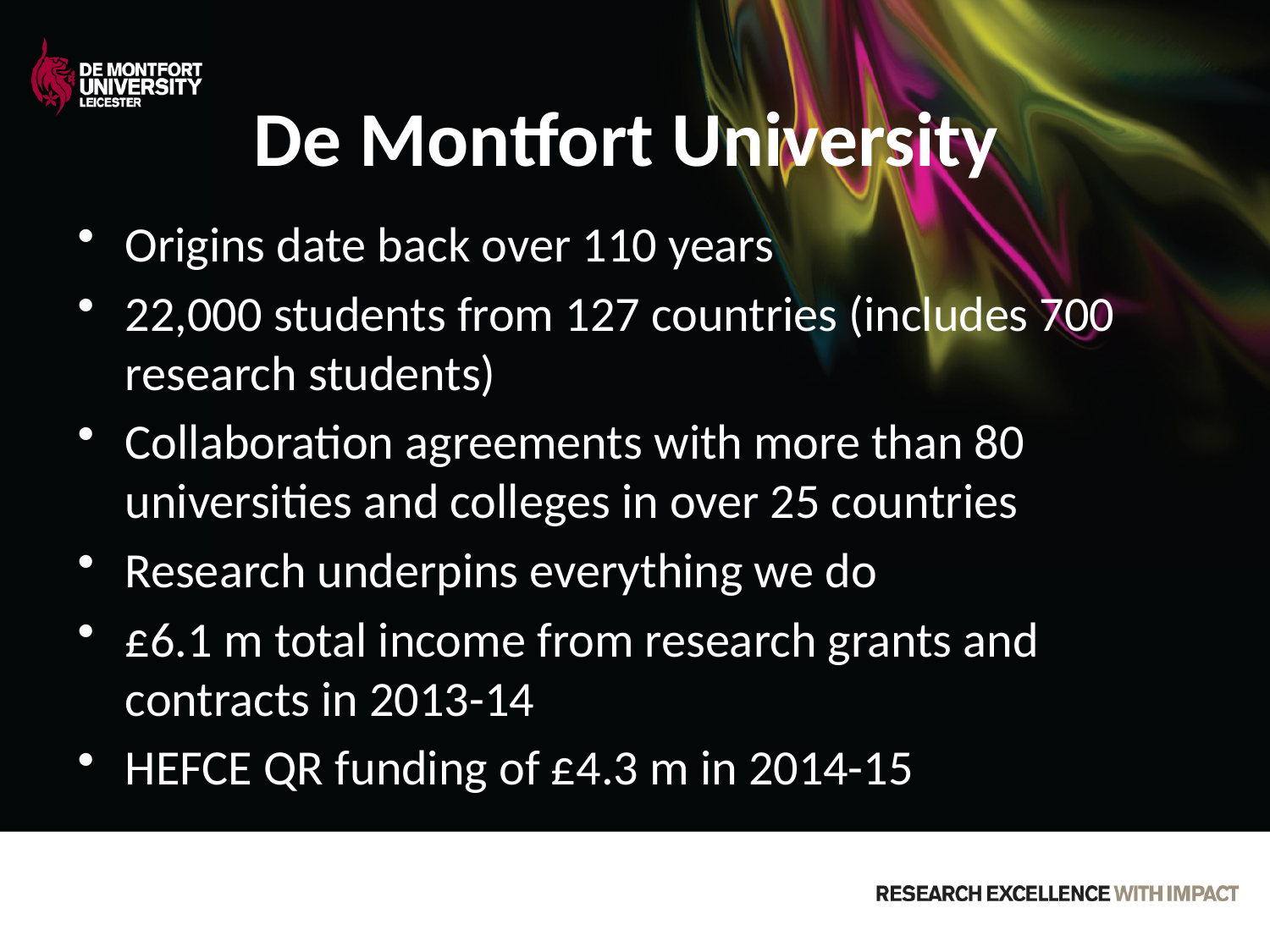

# De Montfort University
Origins date back over 110 years
22,000 students from 127 countries (includes 700 research students)
Collaboration agreements with more than 80 universities and colleges in over 25 countries
Research underpins everything we do
£6.1 m total income from research grants and contracts in 2013-14
HEFCE QR funding of £4.3 m in 2014-15